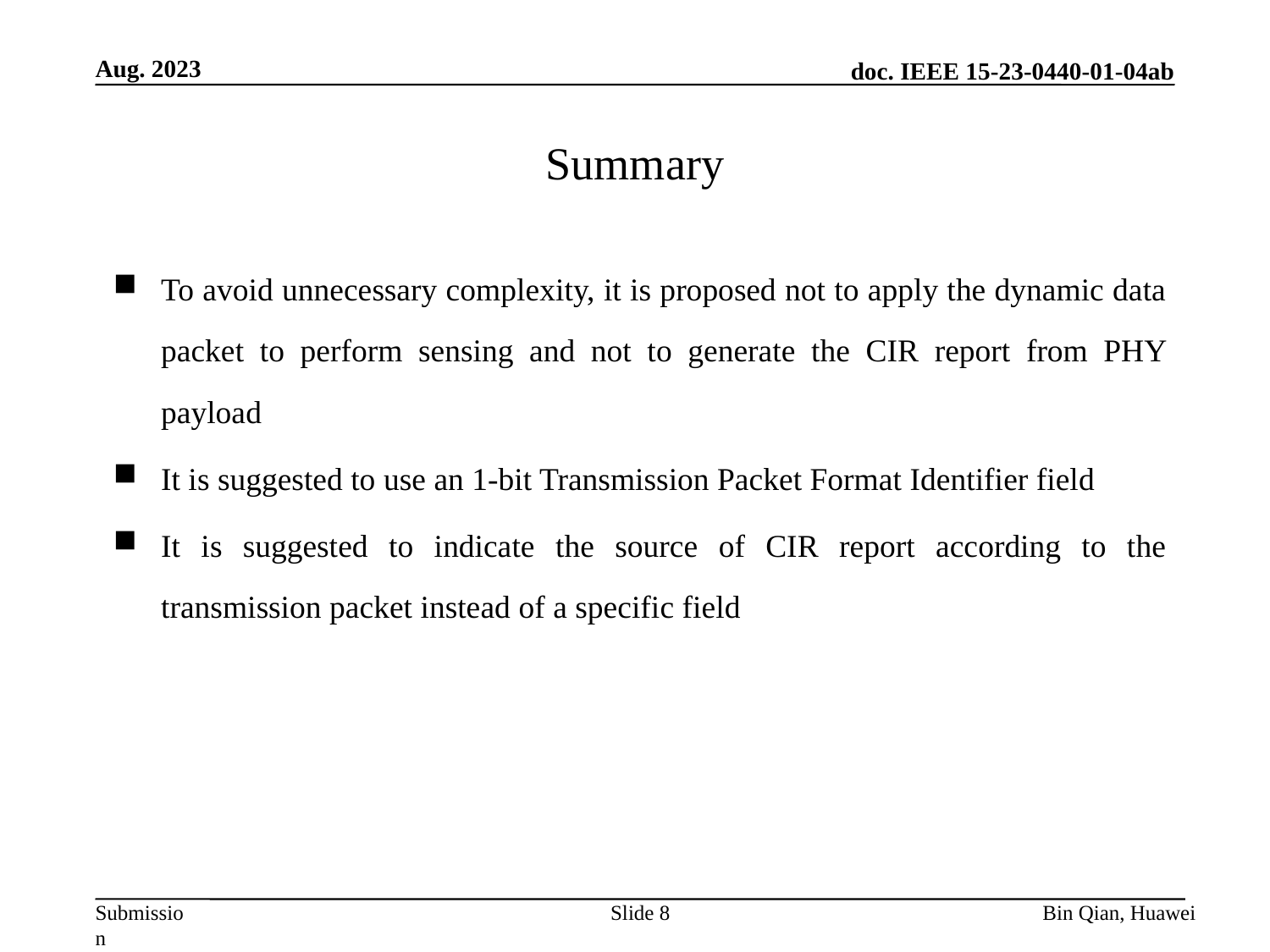

Aug. 2023
# Summary
To avoid unnecessary complexity, it is proposed not to apply the dynamic data packet to perform sensing and not to generate the CIR report from PHY payload
It is suggested to use an 1-bit Transmission Packet Format Identifier field
It is suggested to indicate the source of CIR report according to the transmission packet instead of a specific field
Slide 8
Bin Qian, Huawei